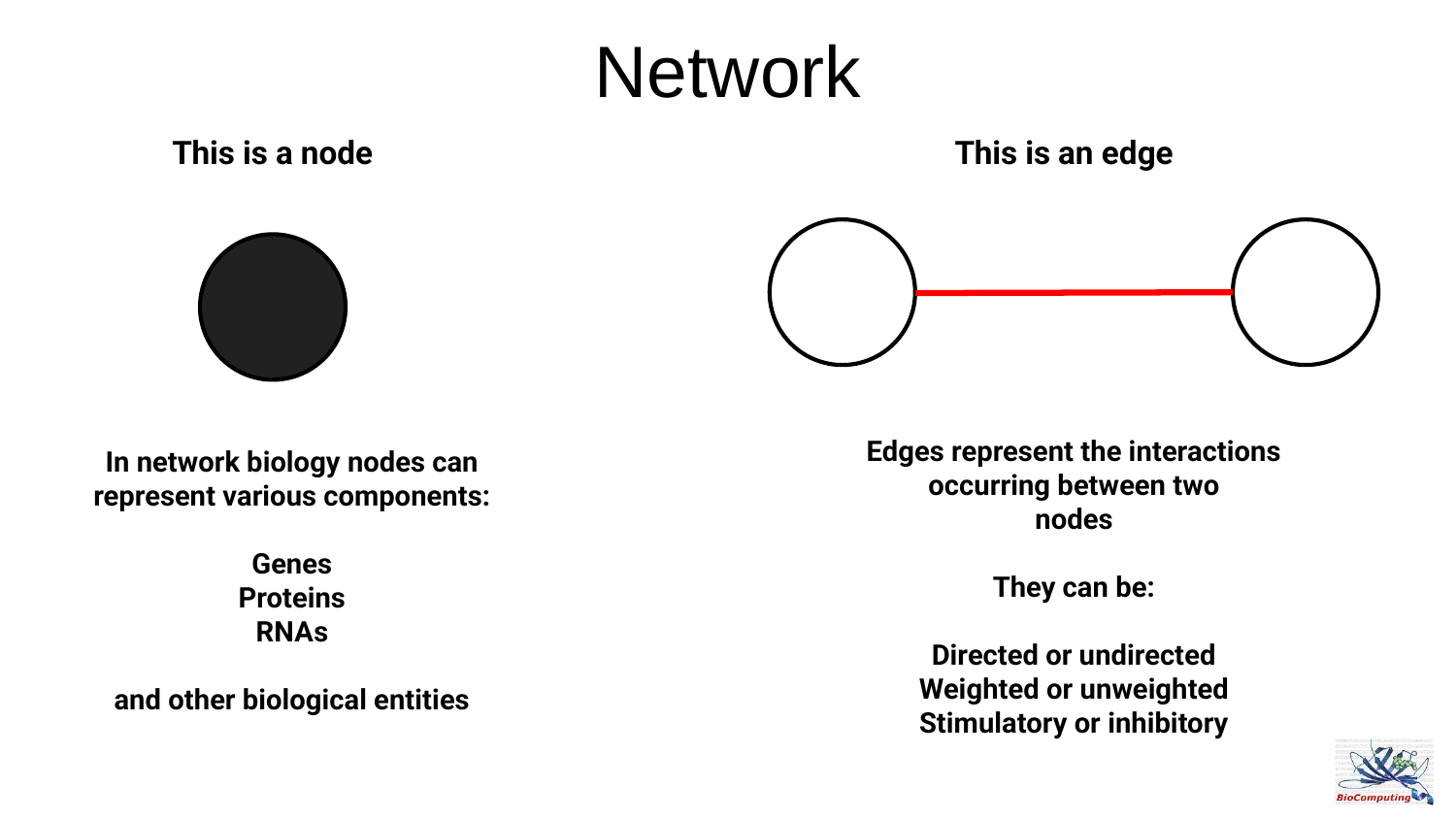

# Network
This is a node
This is an edge

Edges represent the interactions occurring between two
nodes

They can be:

Directed or undirected
Weighted or unweighted
Stimulatory or inhibitory
In network biology nodes can
represent various components:

Genes
Proteins
RNAs

and other biological entities